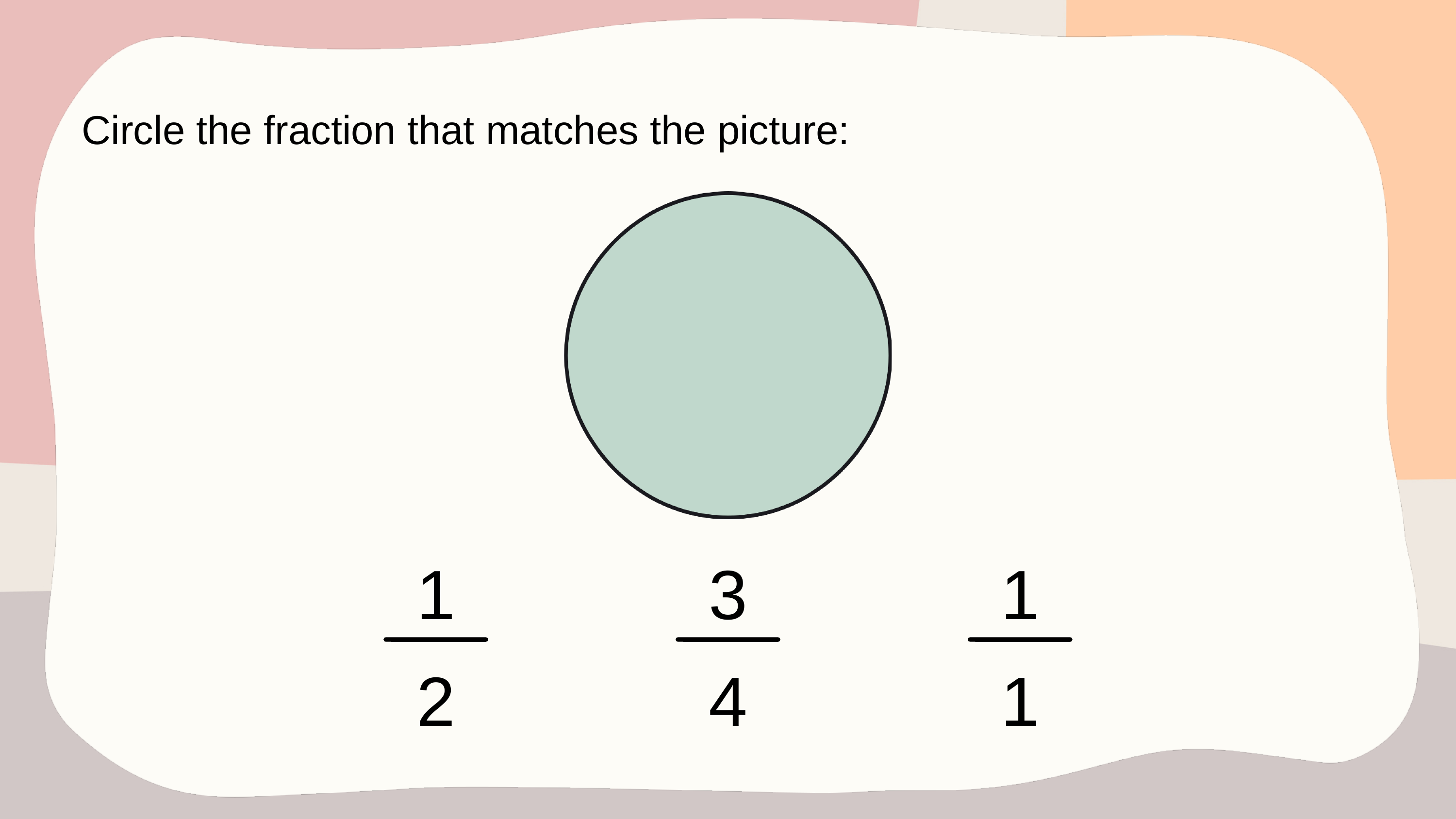

Circle the fraction that matches the picture:

1
3
1

2
4
1